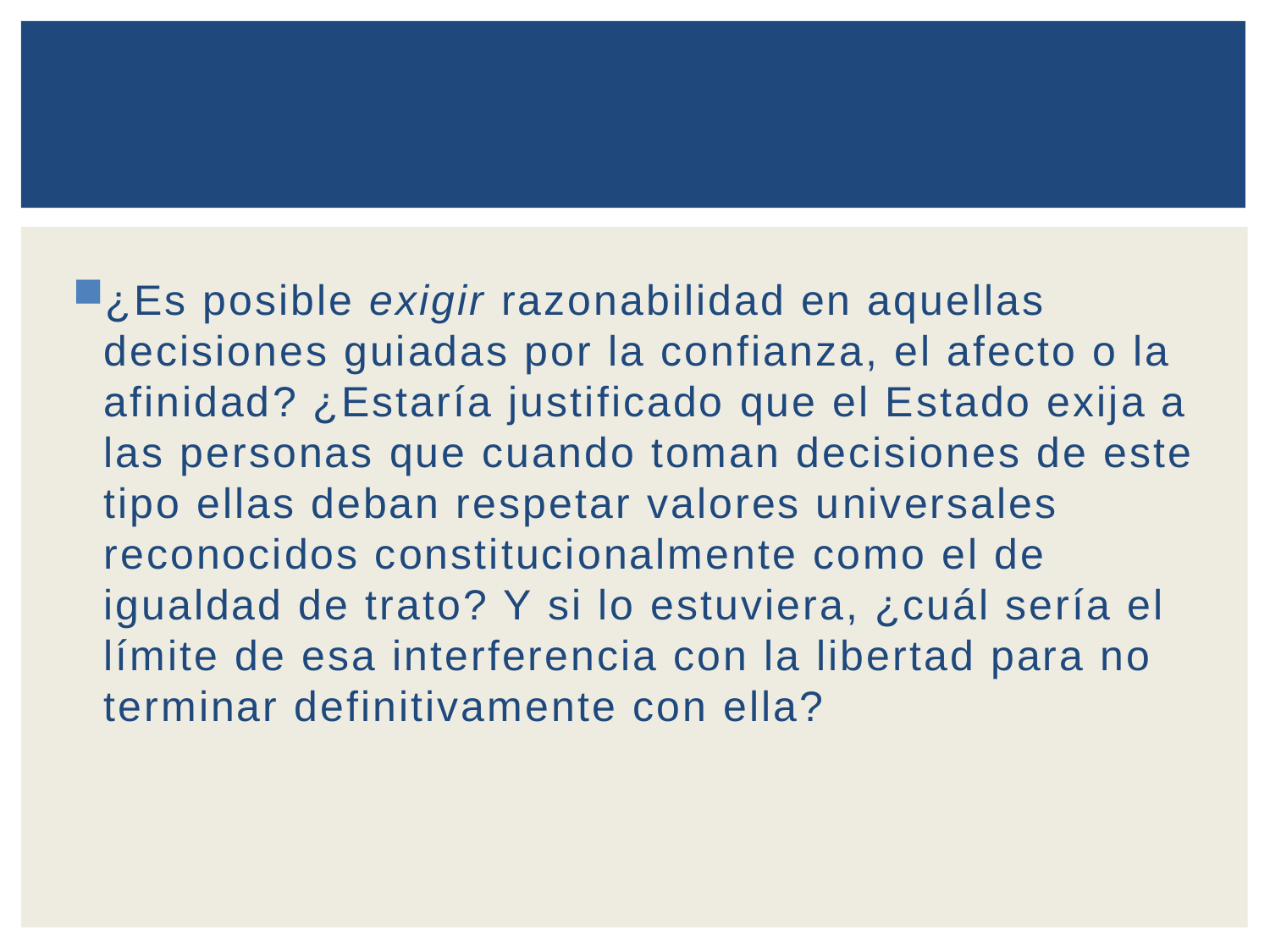

¿Es posible exigir razonabilidad en aquellas decisiones guiadas por la confianza, el afecto o la afinidad? ¿Estaría justificado que el Estado exija a las personas que cuando toman decisiones de este tipo ellas deban respetar valores universales reconocidos constitucionalmente como el de igualdad de trato? Y si lo estuviera, ¿cuál sería el límite de esa interferencia con la libertad para no terminar definitivamente con ella?